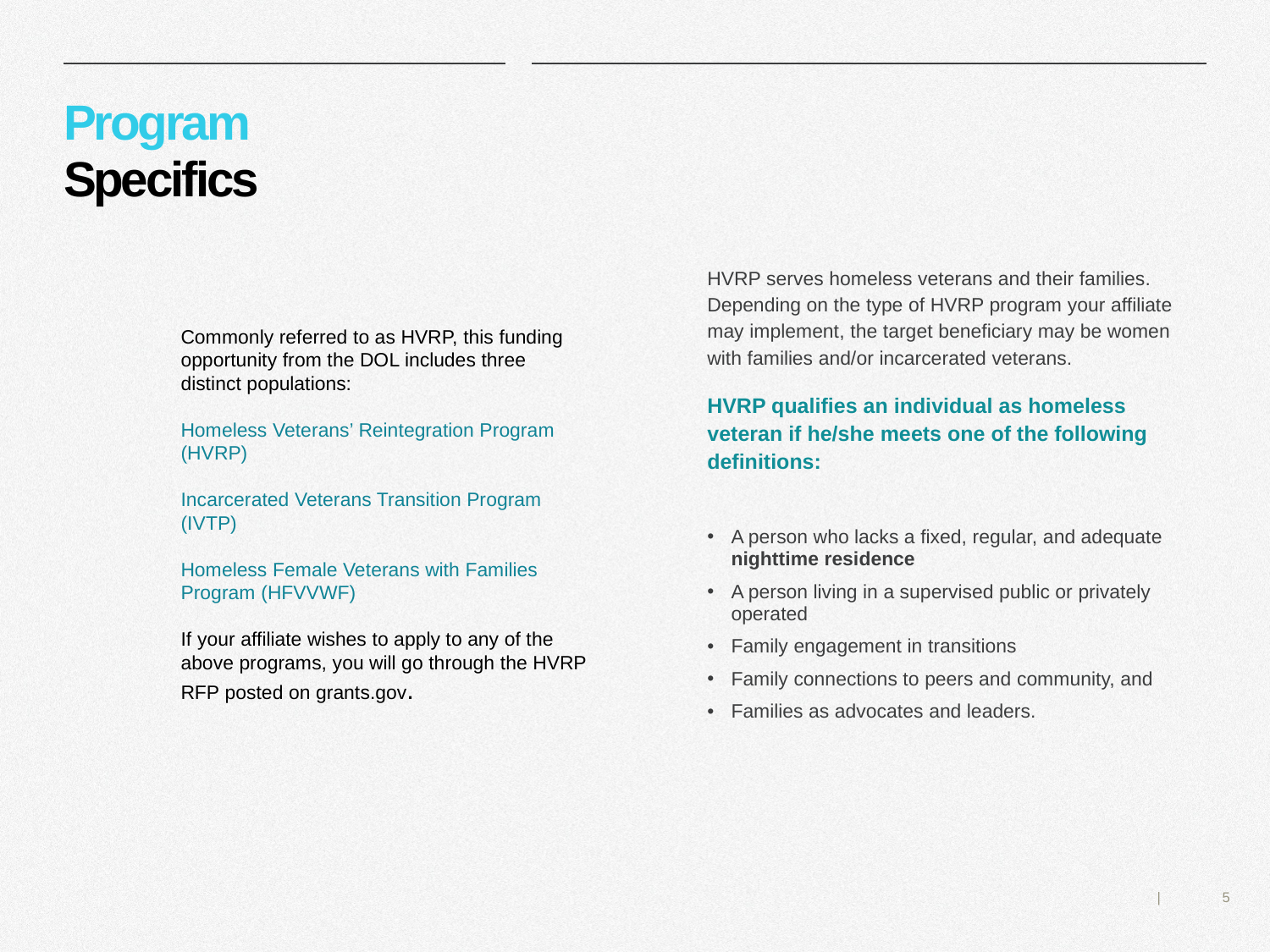

# Program Specifics
HVRP serves homeless veterans and their families. Depending on the type of HVRP program your affiliate may implement, the target beneficiary may be women with families and/or incarcerated veterans.
HVRP qualifies an individual as homeless veteran if he/she meets one of the following definitions:

A person who lacks a fixed, regular, and adequate nighttime residence
A person living in a supervised public or privately operated
Family engagement in transitions
Family connections to peers and community, and
Families as advocates and leaders.
Commonly referred to as HVRP, this funding opportunity from the DOL includes three distinct populations:

Homeless Veterans’ Reintegration Program (HVRP)

Incarcerated Veterans Transition Program (IVTP)

Homeless Female Veterans with Families Program (HFVVWF)

If your affiliate wishes to apply to any of the above programs, you will go through the HVRP RFP posted on grants.gov.